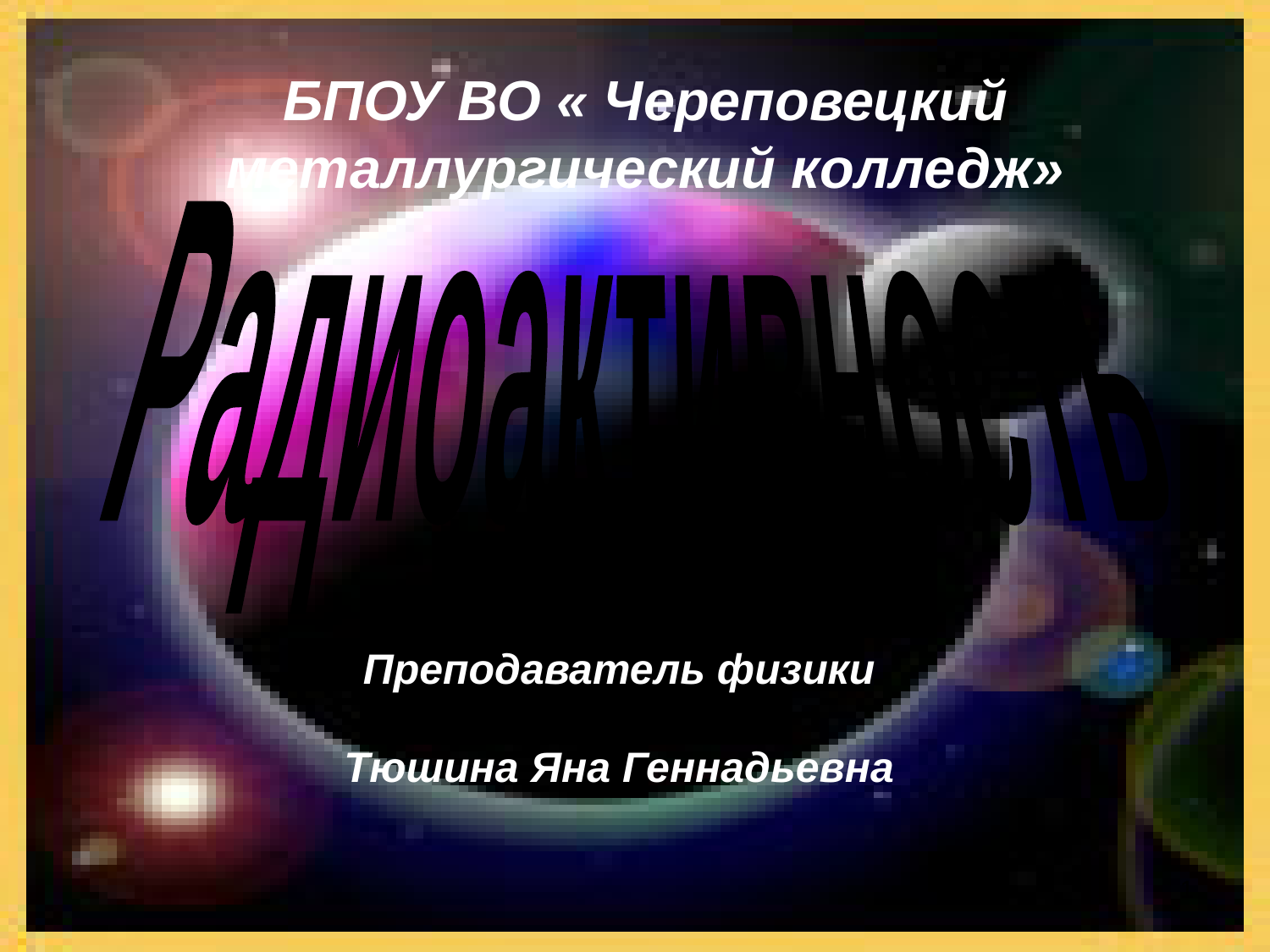

# БПОУ ВО « Череповецкий металлургический колледж»
Радиоактивность
Преподаватель физики

Тюшина Яна Геннадьевна
1